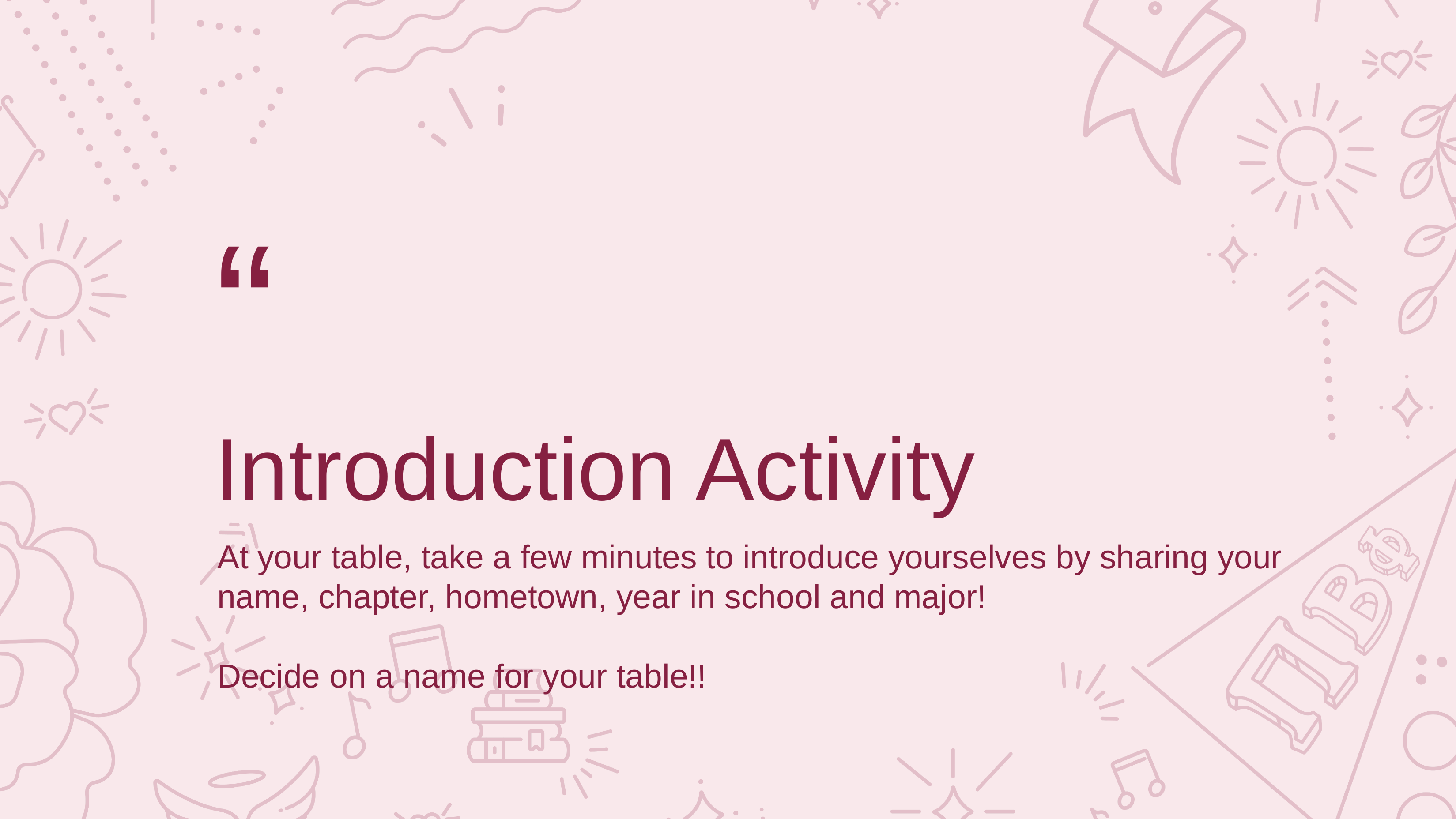

# Introduction Activity
At your table, take a few minutes to introduce yourselves by sharing your name, chapter, hometown, year in school and major!

Decide on a name for your table!!